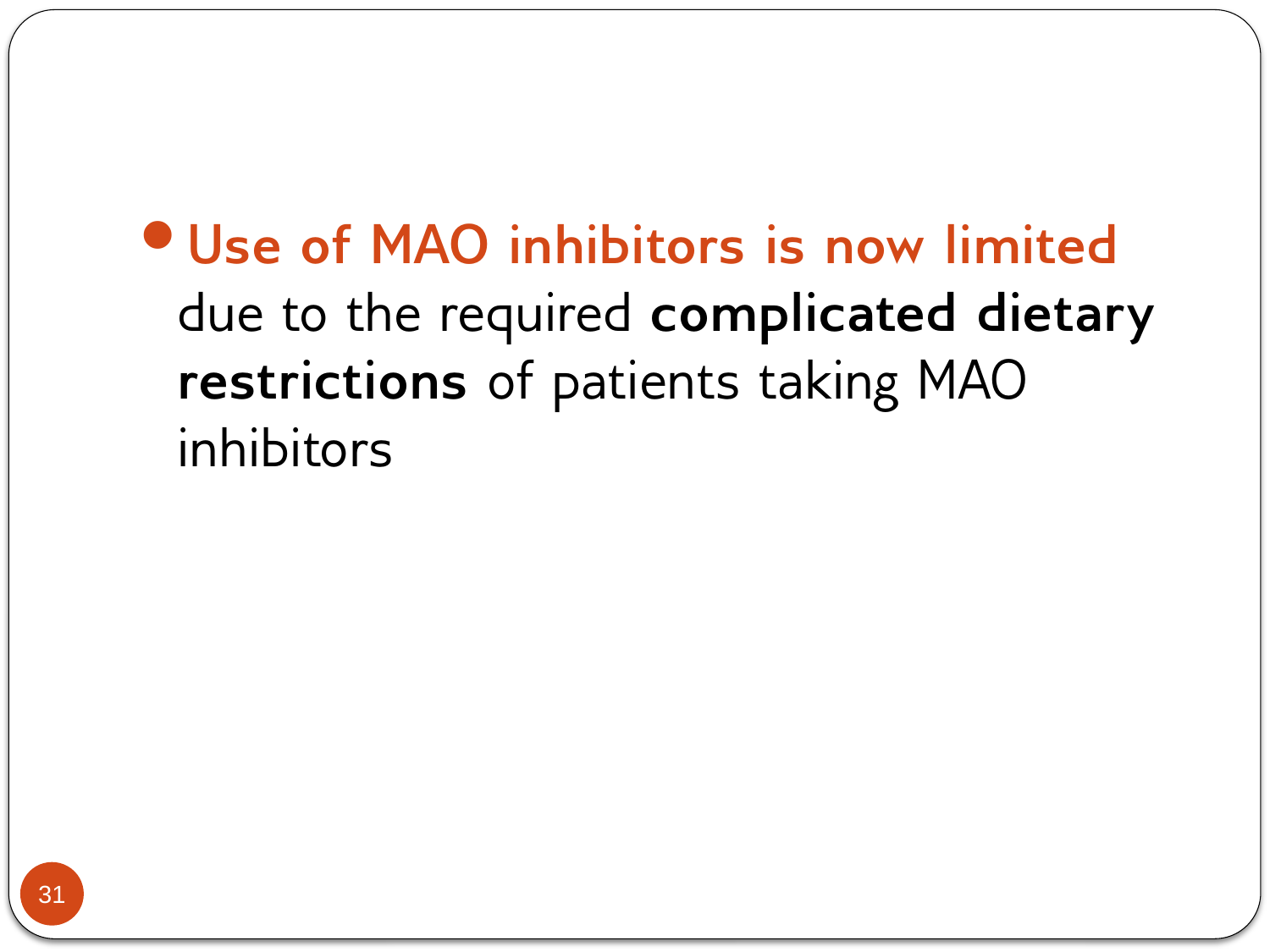

#
Use of MAO inhibitors is now limited due to the required complicated dietary restrictions of patients taking MAO inhibitors
31